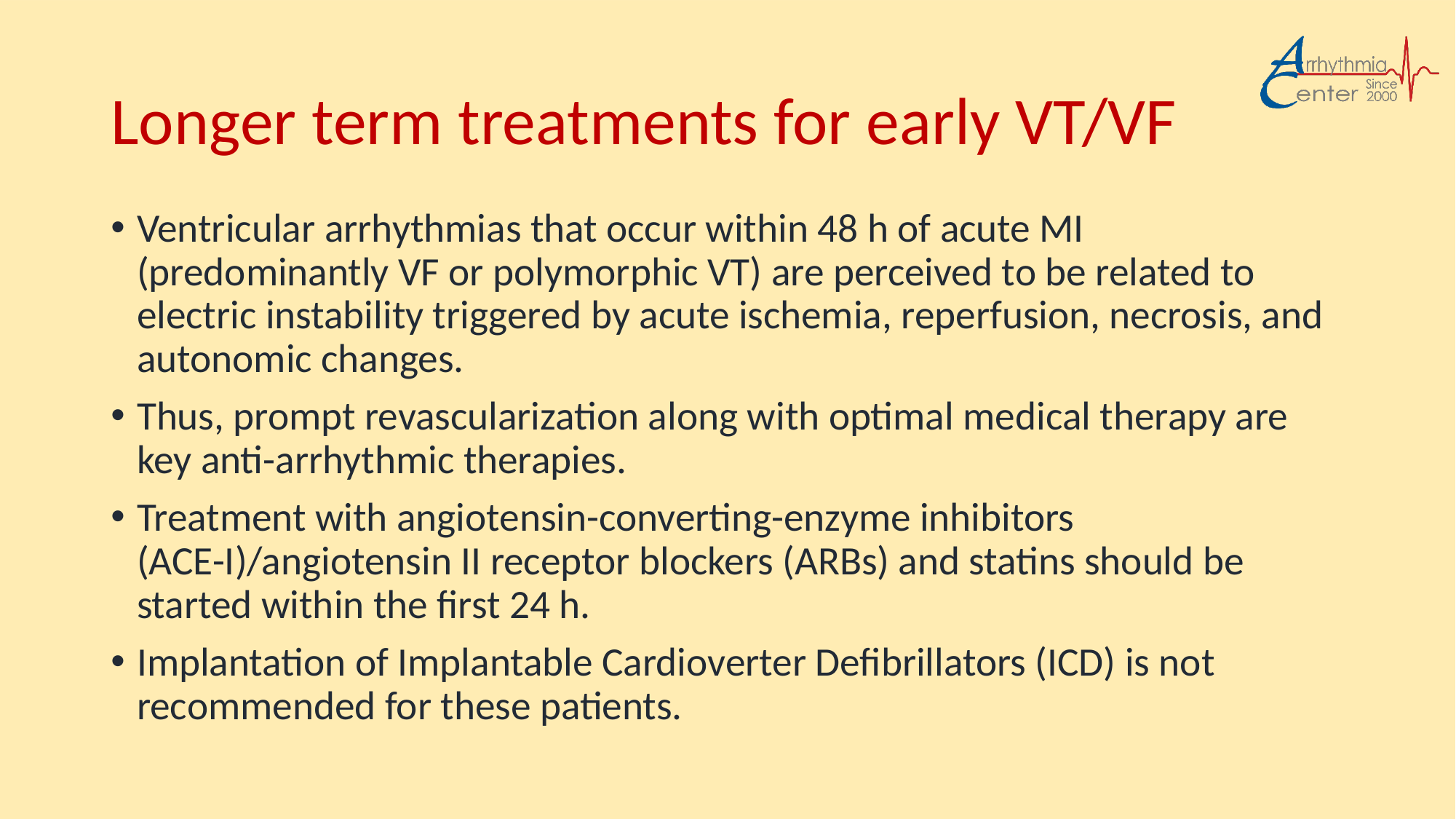

# Longer term treatments for early VT/VF
Ventricular arrhythmias that occur within 48 h of acute MI (predominantly VF or polymorphic VT) are perceived to be related to electric instability triggered by acute ischemia, reperfusion, necrosis, and autonomic changes.
Thus, prompt revascularization along with optimal medical therapy are key anti-arrhythmic therapies.
Treatment with angiotensin-converting-enzyme inhibitors (ACE-I)/angiotensin II receptor blockers (ARBs) and statins should be started within the first 24 h.
Implantation of Implantable Cardioverter Defibrillators (ICD) is not recommended for these patients.